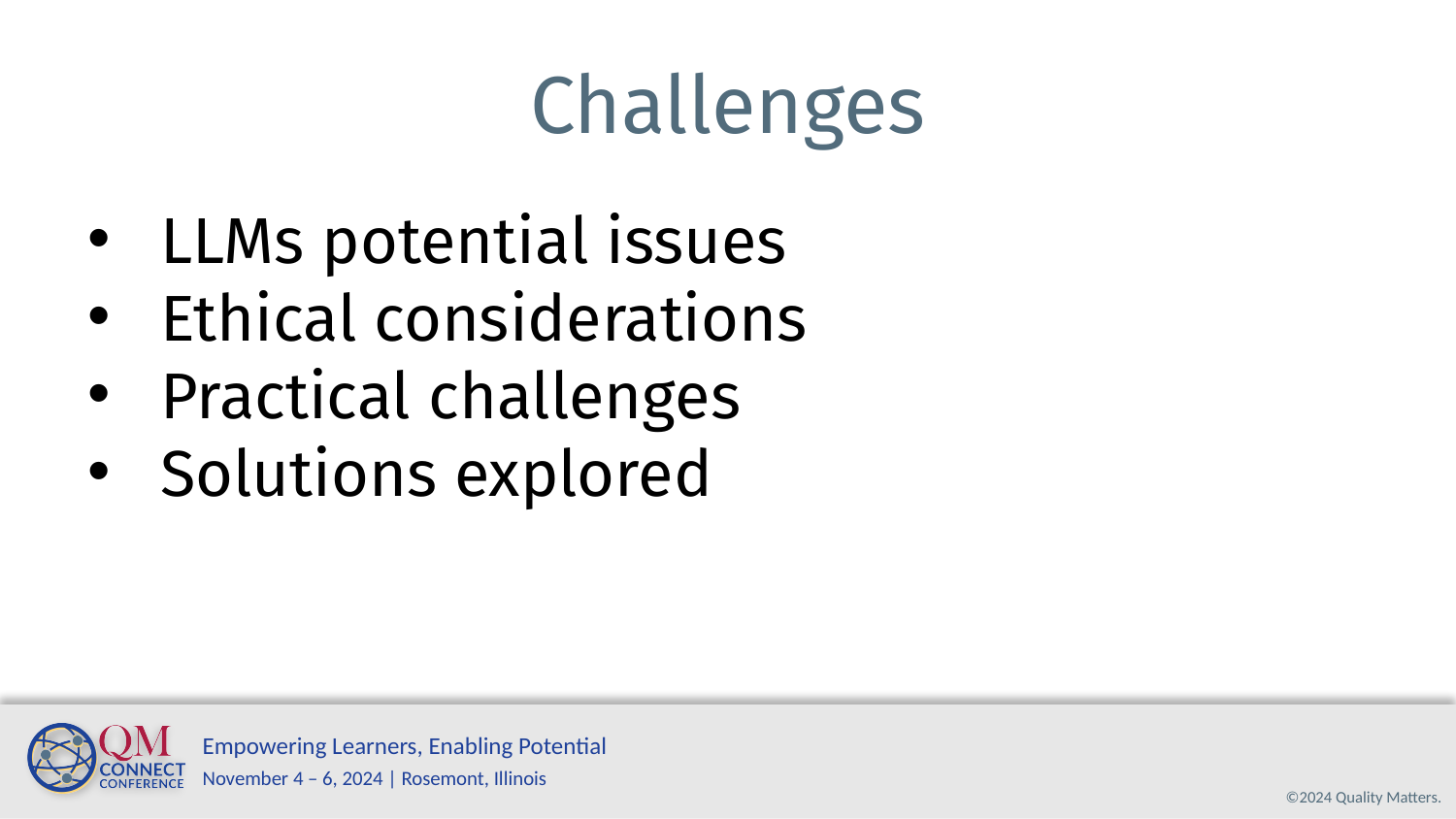

# Challenges
LLMs potential issues
Ethical considerations
Practical challenges
Solutions explored